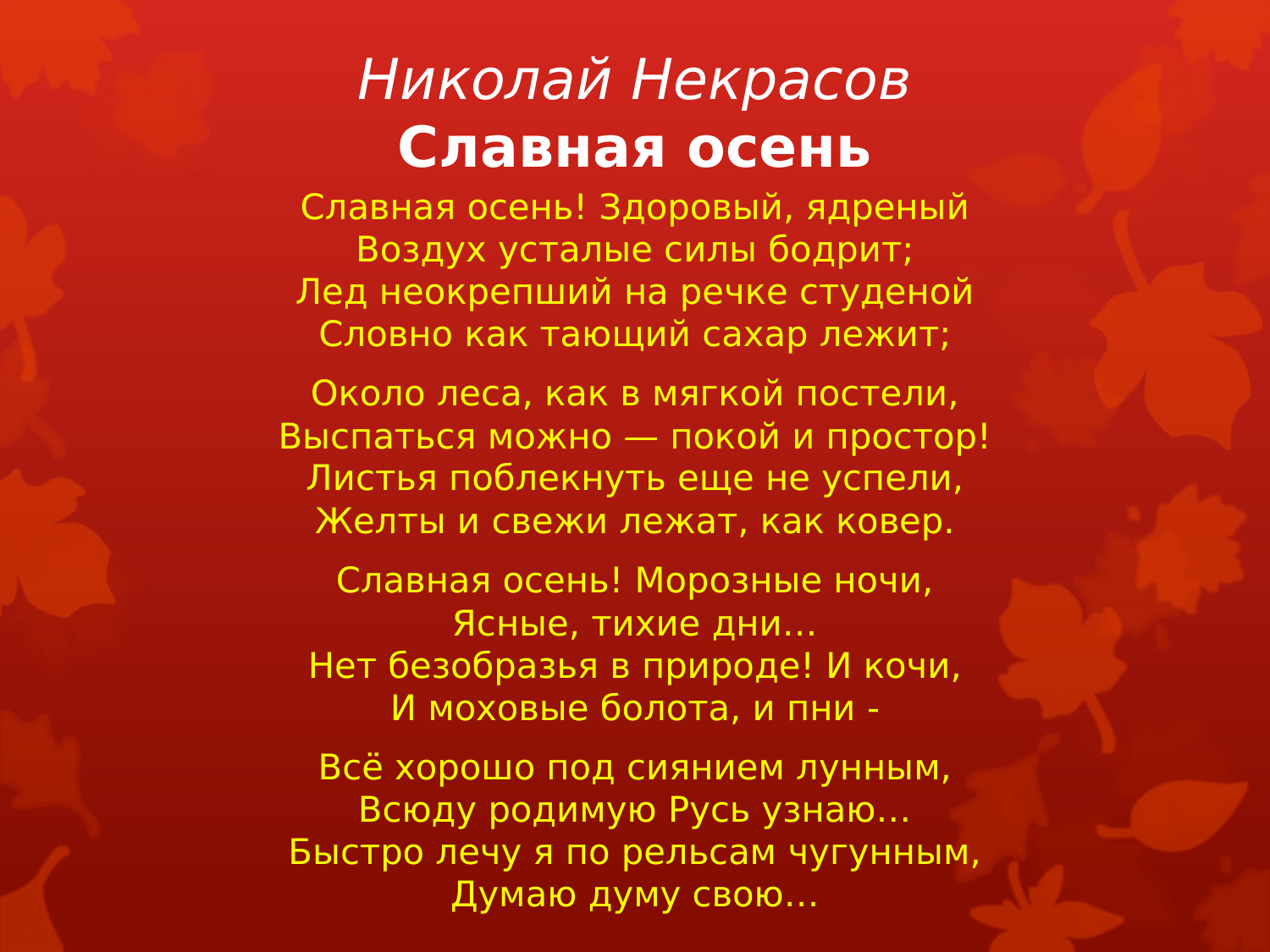

# Николай Некрасов Славная осень
Славная осень! Здоровый, ядреный
Воздух усталые силы бодрит;
Лед неокрепший на речке студеной
Словно как тающий сахар лежит;
Около леса, как в мягкой постели,
Выспаться можно — покой и простор!
Листья поблекнуть еще не успели,
Желты и свежи лежат, как ковер.
Славная осень! Морозные ночи,
Ясные, тихие дни…
Нет безобразья в природе! И кочи,
И моховые болота, и пни -
Всё хорошо под сиянием лунным,
Всюду родимую Русь узнаю…
Быстро лечу я по рельсам чугунным,
Думаю думу свою…